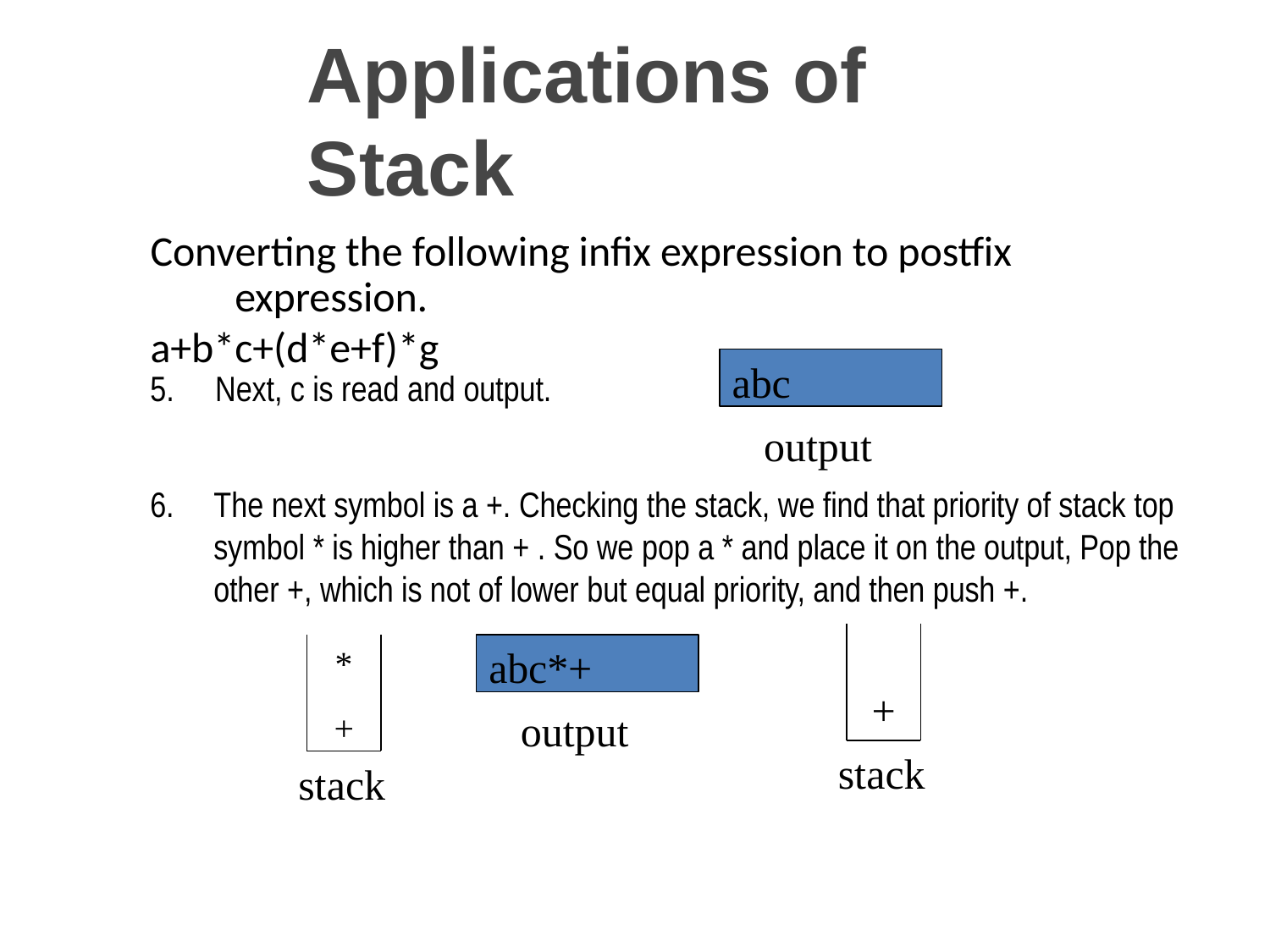

# Applications of Stack
Converting the following infix expression to postfix  expression.
a+b*c+(d*e+f)*g
5.	Next, c is read and output.
abc
output
6.	The next symbol is a +. Checking the stack, we find that priority of stack top  symbol * is higher than + . So we pop a * and place it on the output, Pop the  other +, which is not of lower but equal priority, and then push +.

abc*+
*
+
output
+
stack
stack
SACHIN KHARDE